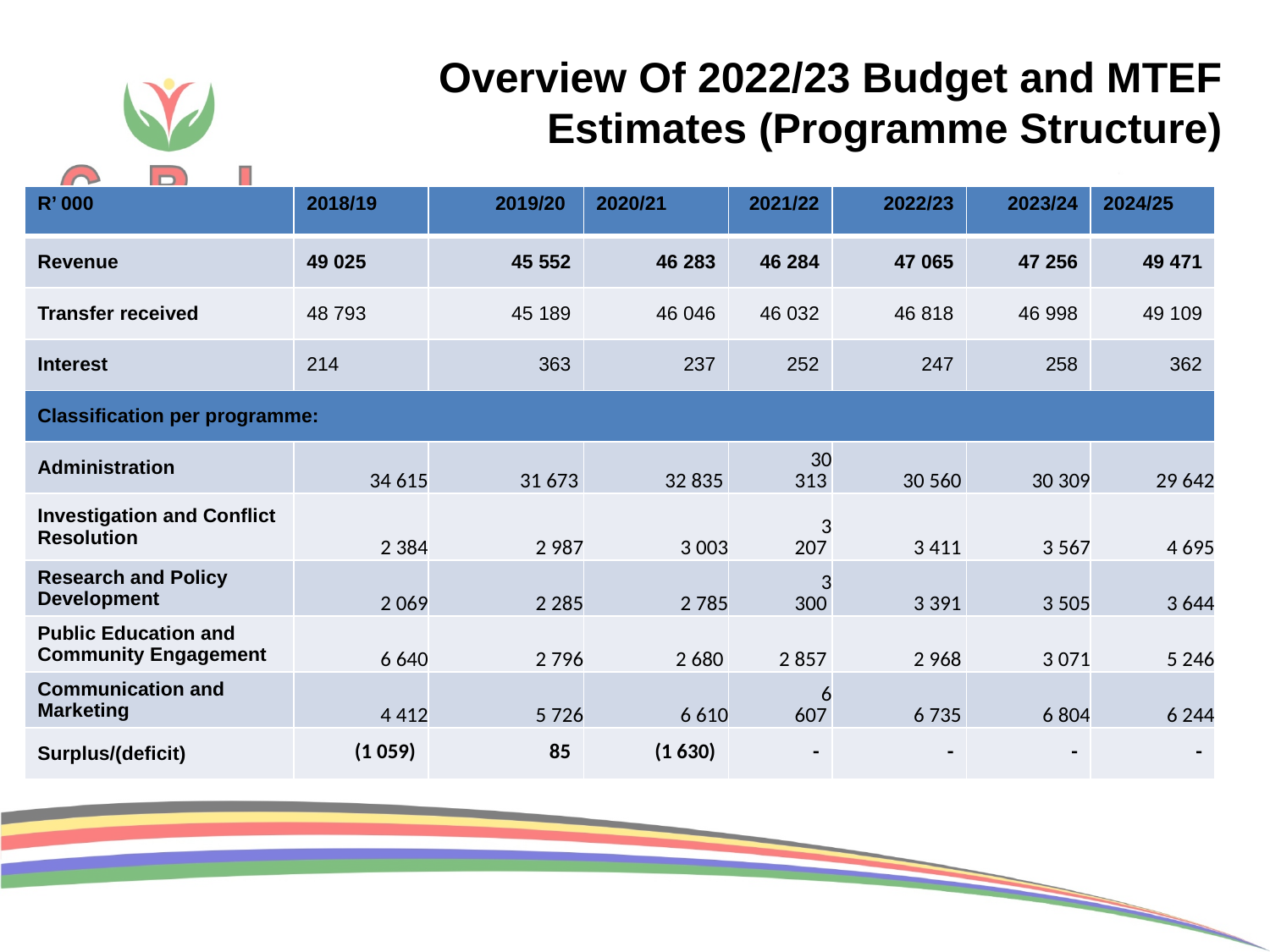

# Overview Of 2022/23 Budget and MTEF Estimates (Programme Structure)
| R’ 000 | 2018/19 | 2019/20 | 2020/21 | 2021/22 | 2022/23 | 2023/24 | 2024/25 |
| --- | --- | --- | --- | --- | --- | --- | --- |
| Revenue | 49 025 | 45 552 | 46 283 | 46 284 | 47 065 | 47 256 | 49 471 |
| Transfer received | 48 793 | 45 189 | 46 046 | 46 032 | 46 818 | 46 998 | 49 109 |
| Interest | 214 | 363 | 237 | 252 | 247 | 258 | 362 |
| Classification per programme: |  |  |  |  |  |  |  |
| Administration | 34 615 | 31 673 | 32 835 | 30 313 | 30 560 | 30 309 | 29 642 |
| Investigation and Conflict Resolution | 2 384 | 2 987 | 3 003 | 3 207 | 3 411 | 3 567 | 4 695 |
| Research and Policy Development | 2 069 | 2 285 | 2 785 | 3 300 | 3 391 | 3 505 | 3 644 |
| Public Education and Community Engagement | 6 640 | 2 796 | 2 680 | 2 857 | 2 968 | 3 071 | 5 246 |
| Communication and Marketing | 4 412 | 5 726 | 6 610 | 6 607 | 6 735 | 6 804 | 6 244 |
| Surplus/(deficit) | (1 059) | 85 | (1 630) | - | - | - | - |